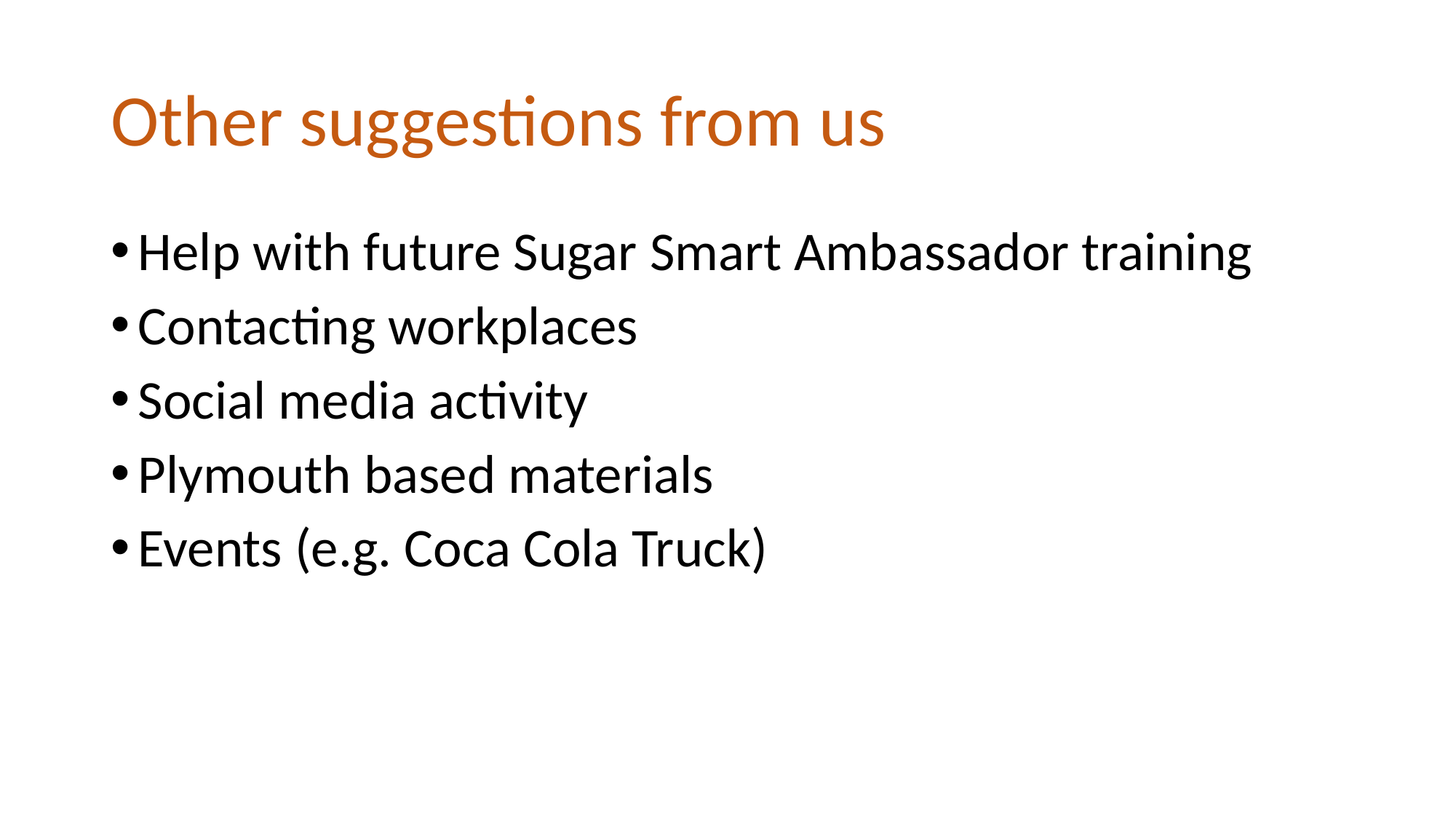

# Other suggestions from us
Help with future Sugar Smart Ambassador training
Contacting workplaces
Social media activity
Plymouth based materials
Events (e.g. Coca Cola Truck)